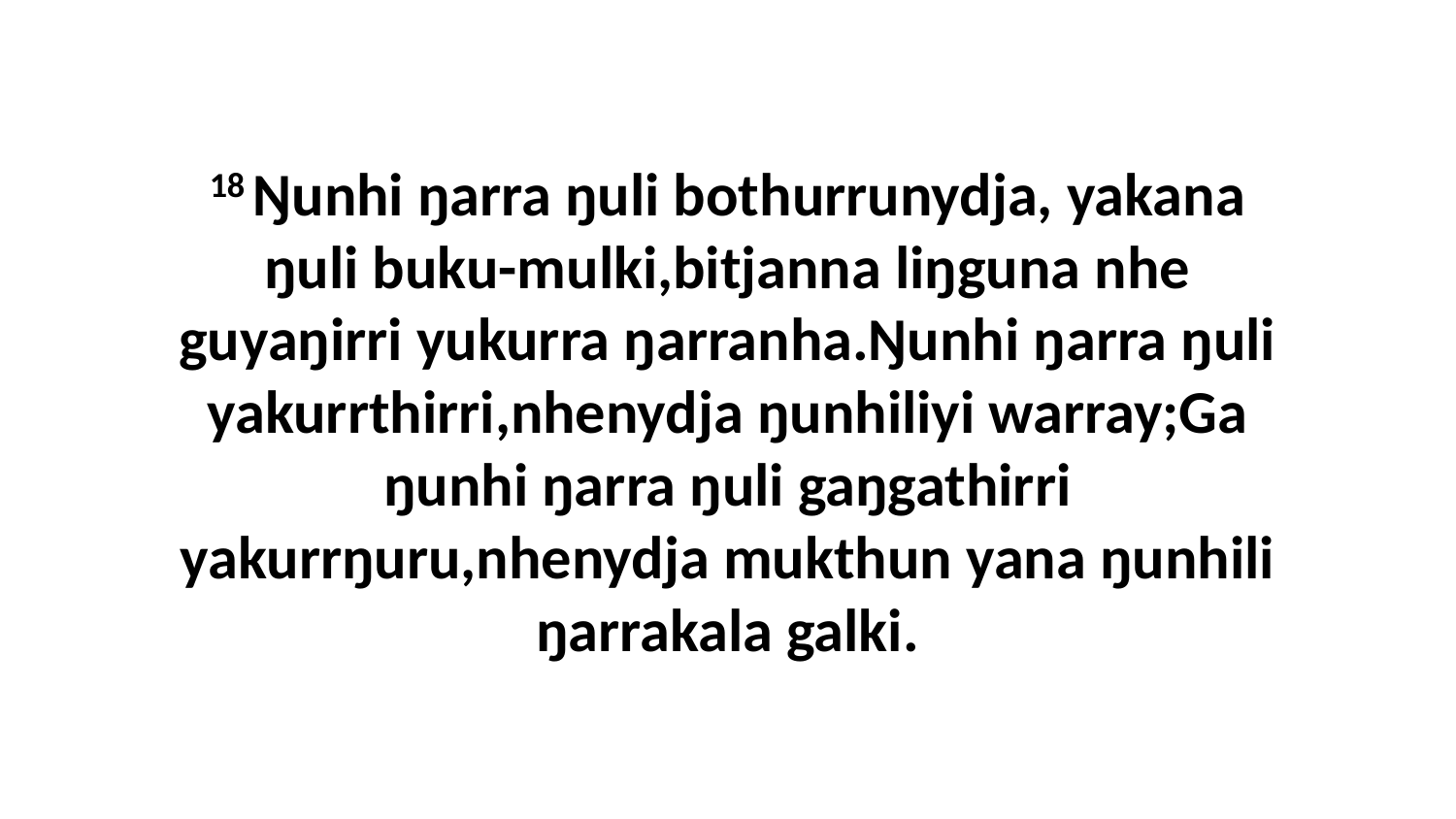

18 Ŋunhi ŋarra ŋuli bothurrunydja, yakana ŋuli buku-mulki,bitjanna liŋguna nhe guyaŋirri yukurra ŋarranha.Ŋunhi ŋarra ŋuli yakurrthirri,nhenydja ŋunhiliyi warray;Ga ŋunhi ŋarra ŋuli gaŋgathirri yakurrŋuru,nhenydja mukthun yana ŋunhili ŋarrakala galki.